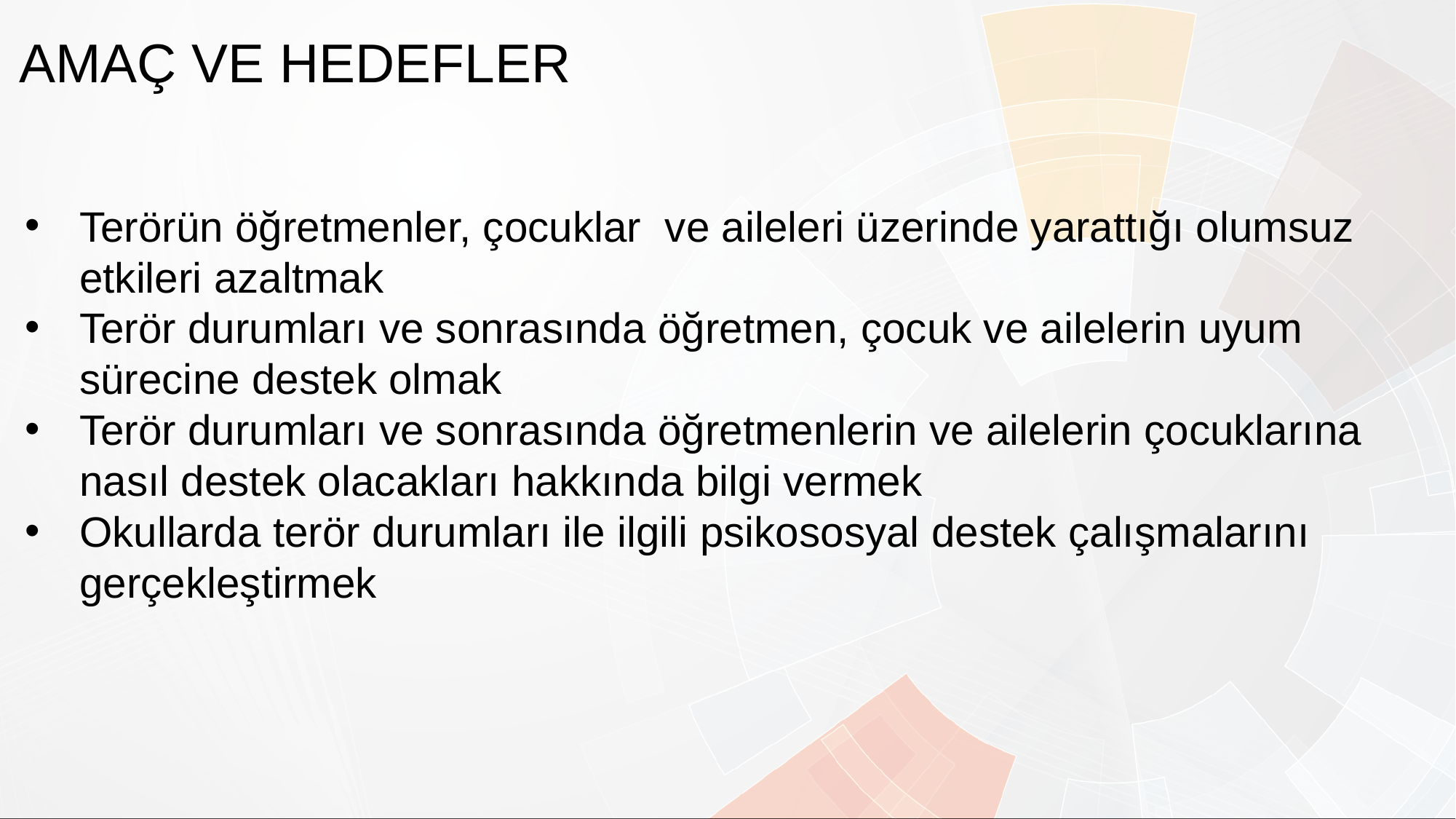

AMAÇ VE HEDEFLER

Terörün öğretmenler, çocuklar  ve aileleri üzerinde yarattığı olumsuz etkileri azaltmak
Terör durumları ve sonrasında öğretmen, çocuk ve ailelerin uyum sürecine destek olmak
Terör durumları ve sonrasında öğretmenlerin ve ailelerin çocuklarına nasıl destek olacakları hakkında bilgi vermek
Okullarda terör durumları ile ilgili psikososyal destek çalışmalarını gerçekleştirmek